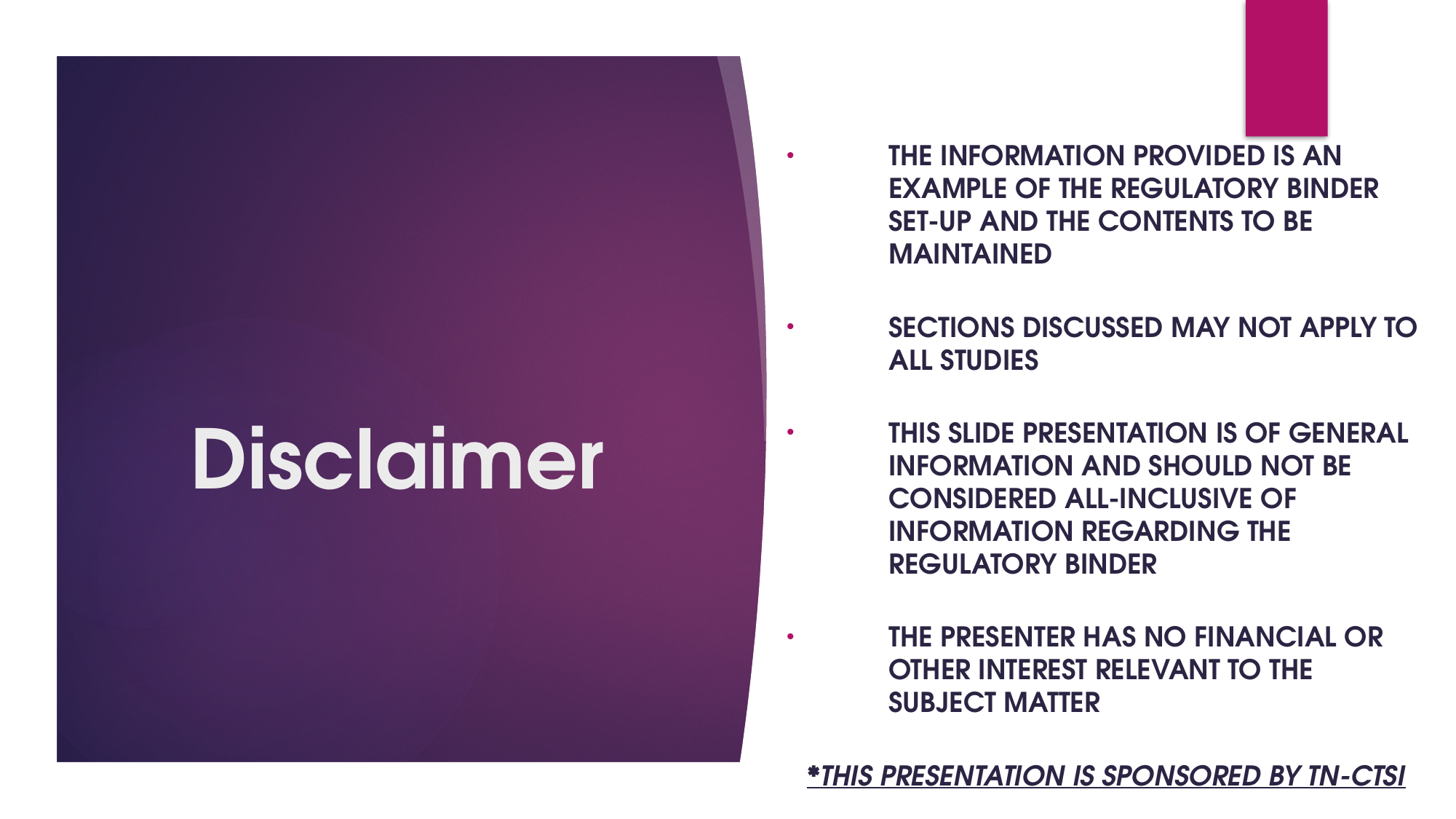

The information provided is an example of the Regulatory Binder set-up and the contents to be maintained

Sections discussed may not apply to all studies

This slide presentation is of general information and should not be considered all-inclusive of information regarding the Regulatory Binder

The presenter has no financial or other interest relevant to the subject matter

*This presentation is sponsored by TN-CTSI

# Disclaimer